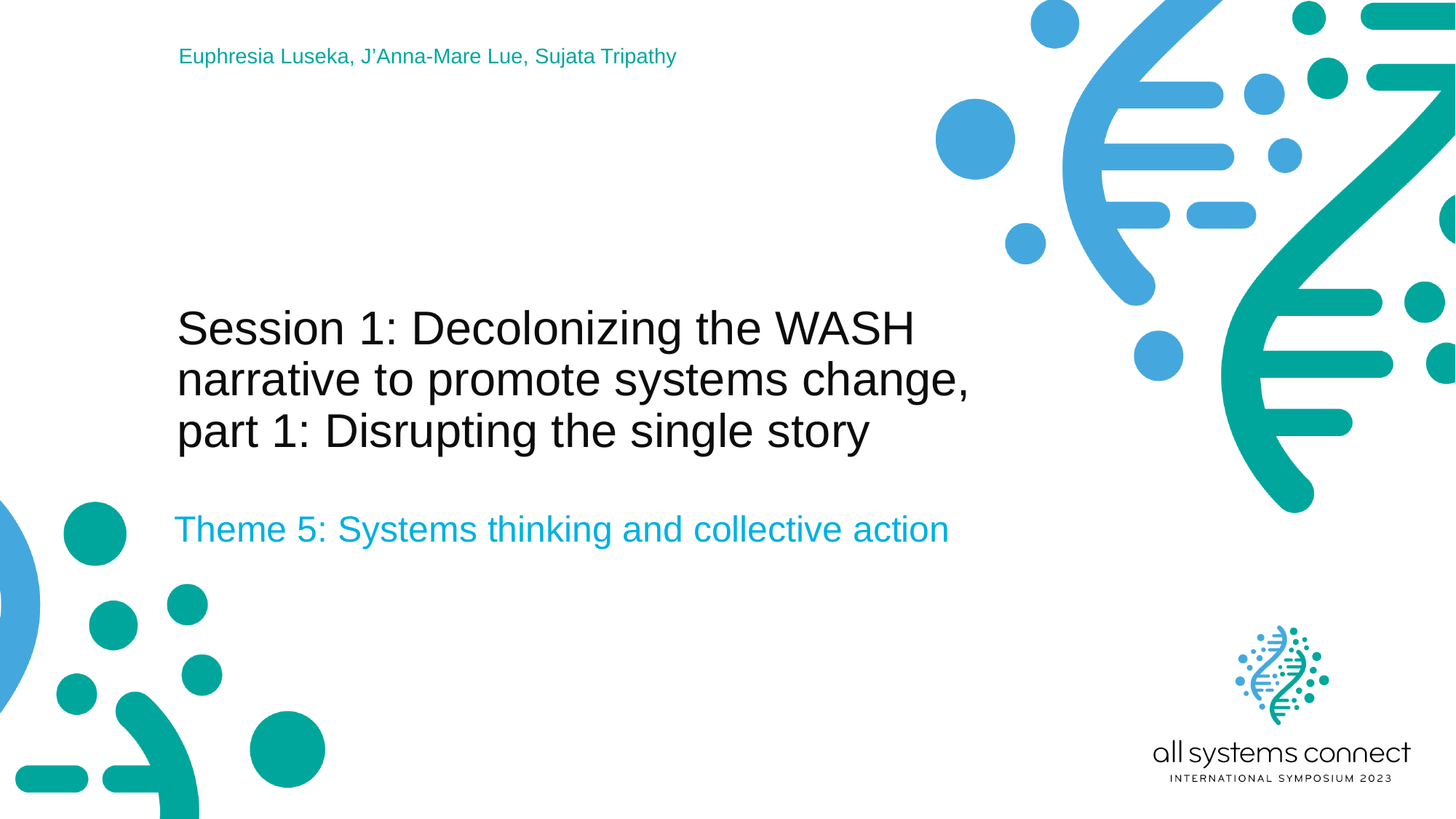

Euphresia Luseka, J’Anna-Mare Lue, Sujata Tripathy
# Session 1: Decolonizing the WASH narrative to promote systems change, part 1: Disrupting the single story
Theme 5: Systems thinking and collective action